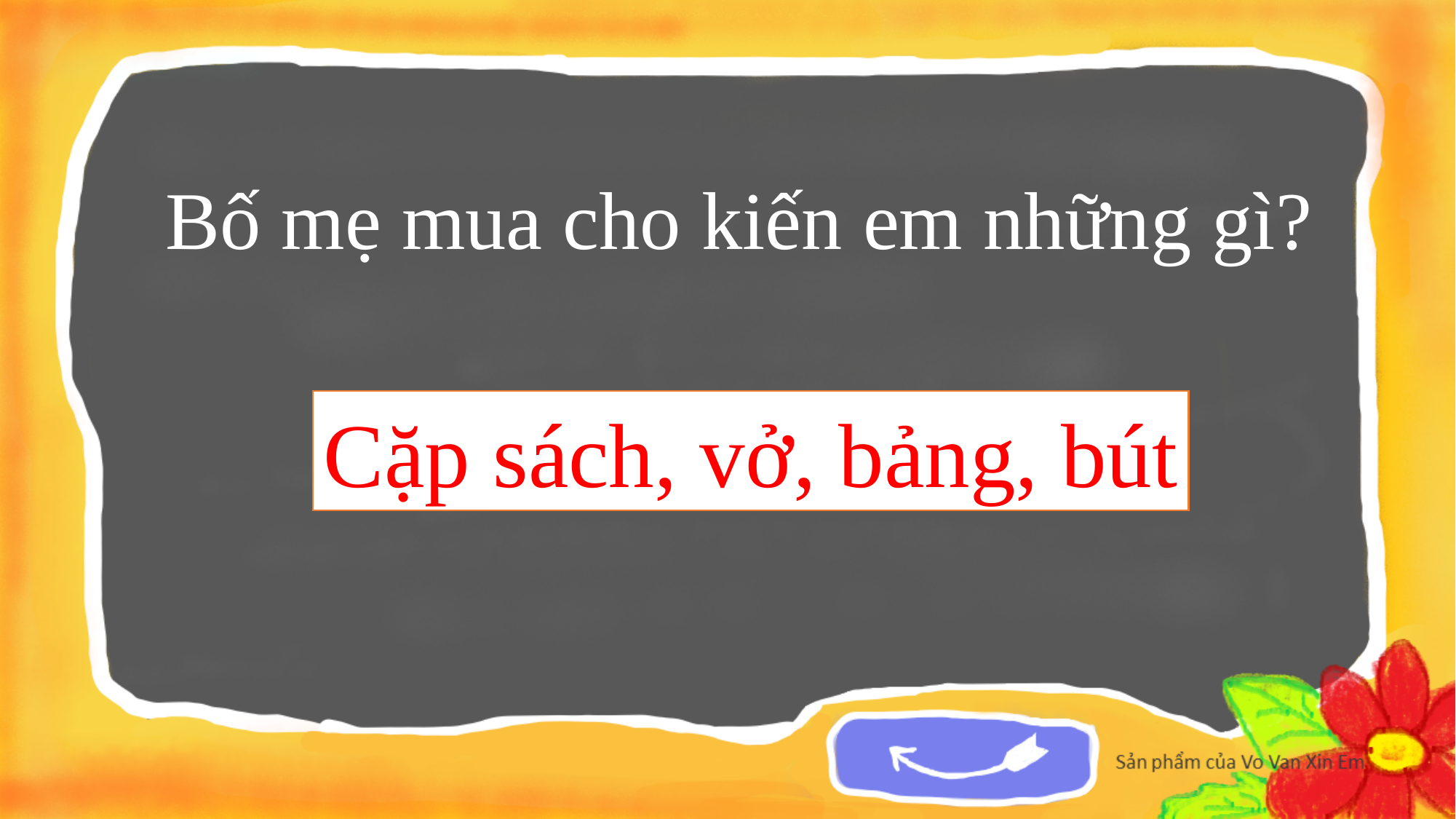

Bố mẹ mua cho kiến em những gì?
Cặp sách, vở, bảng, bút